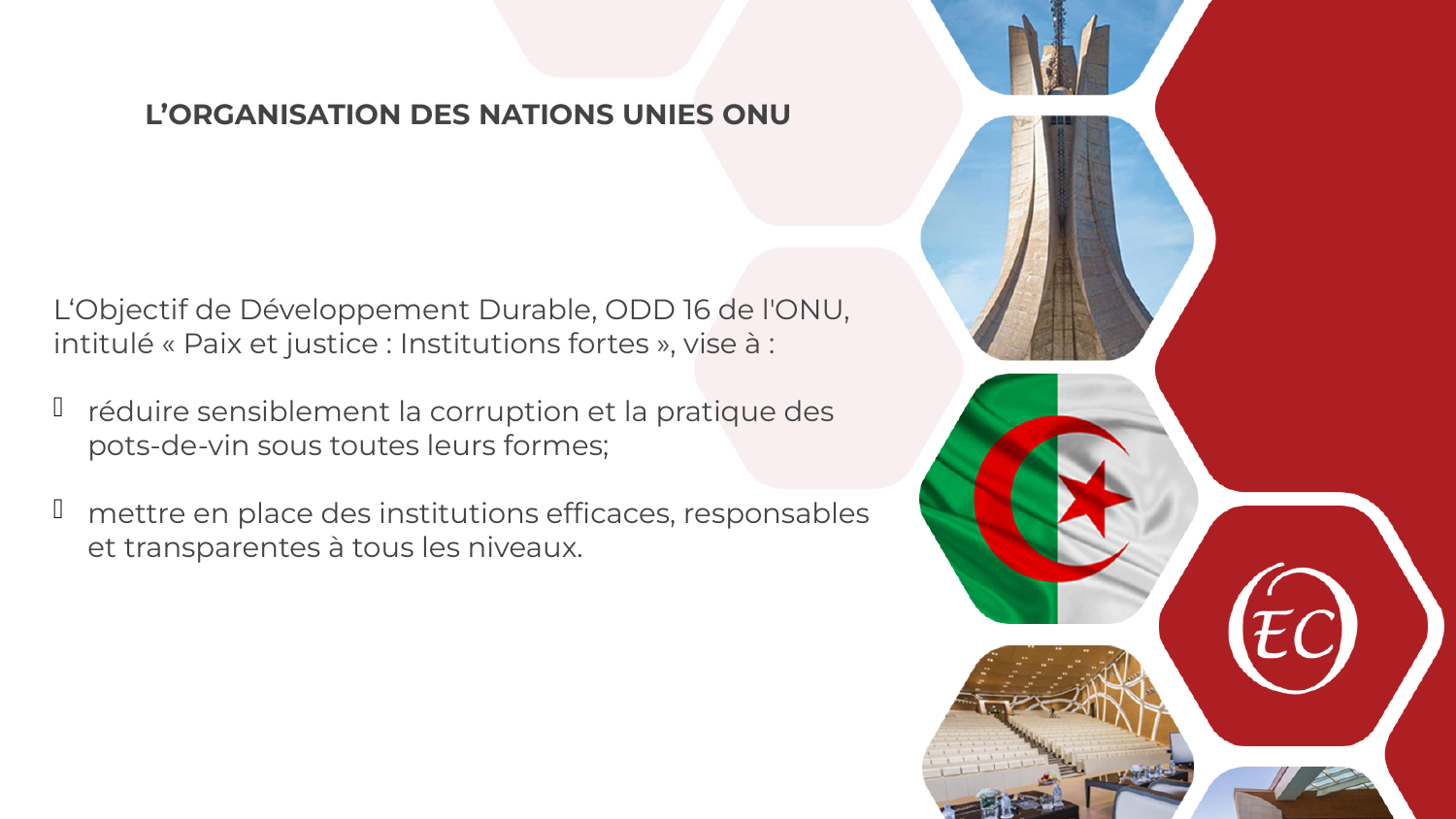

L’ORGANISATION DES NATIONS UNIES ONU
L‘Objectif de Développement Durable, ODD 16 de l'ONU, intitulé « Paix et justice : Institutions fortes », vise à :

réduire sensiblement la corruption et la pratique des pots-de-vin sous toutes leurs formes;

mettre en place des institutions efficaces, responsables et transparentes à tous les niveaux.